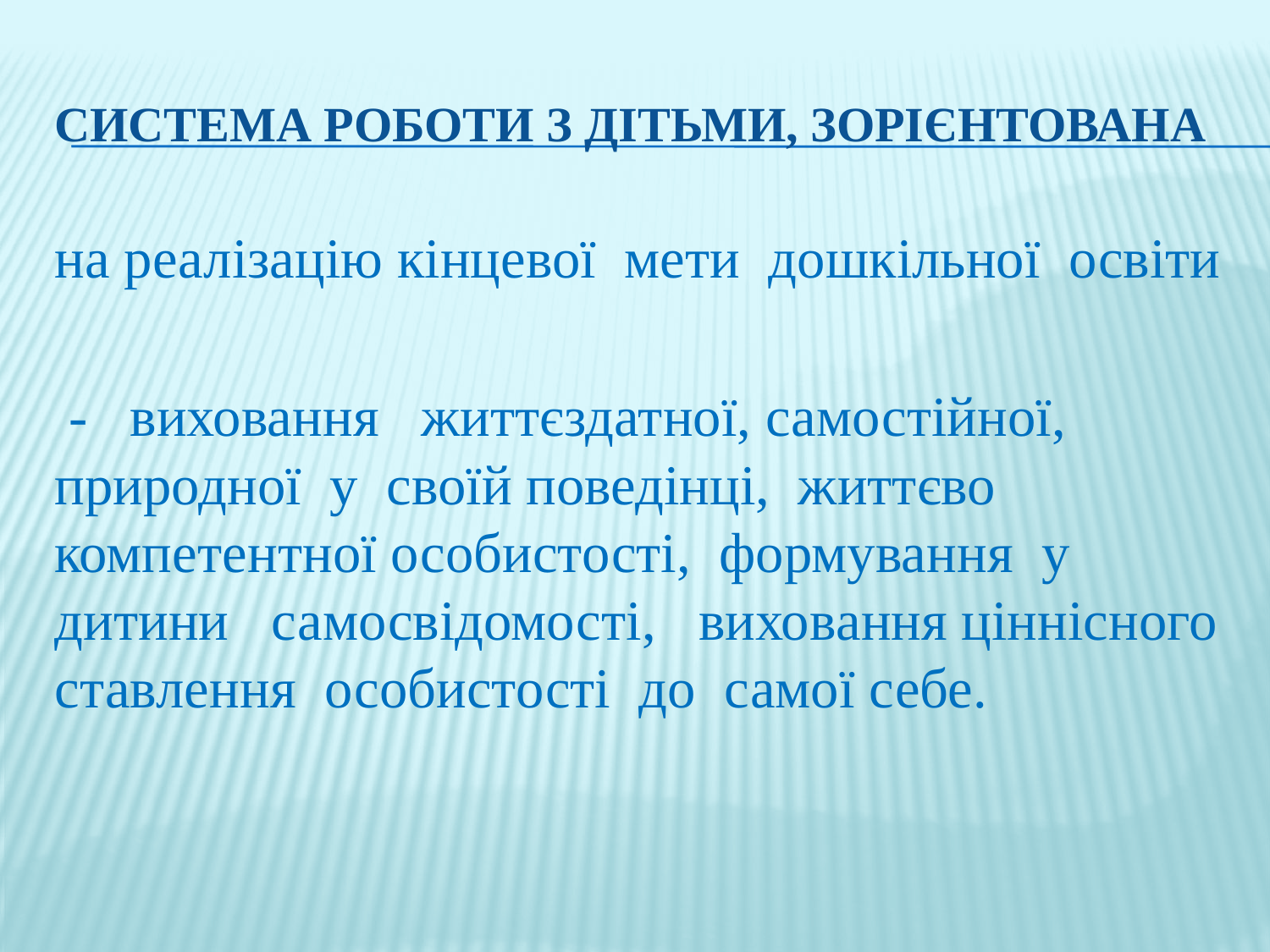

# Система роботи з дітьми, зорієнтована
на реалізацію кінцевої  мети  дошкільної  освіти

 -   виховання   життєздатної, самостійної,  природної  у  своїй поведінці,  життєво компетентної особистості,  формування  у   дитини   самосвідомості,   виховання ціннісного  ставлення  особистості  до  самої себе.